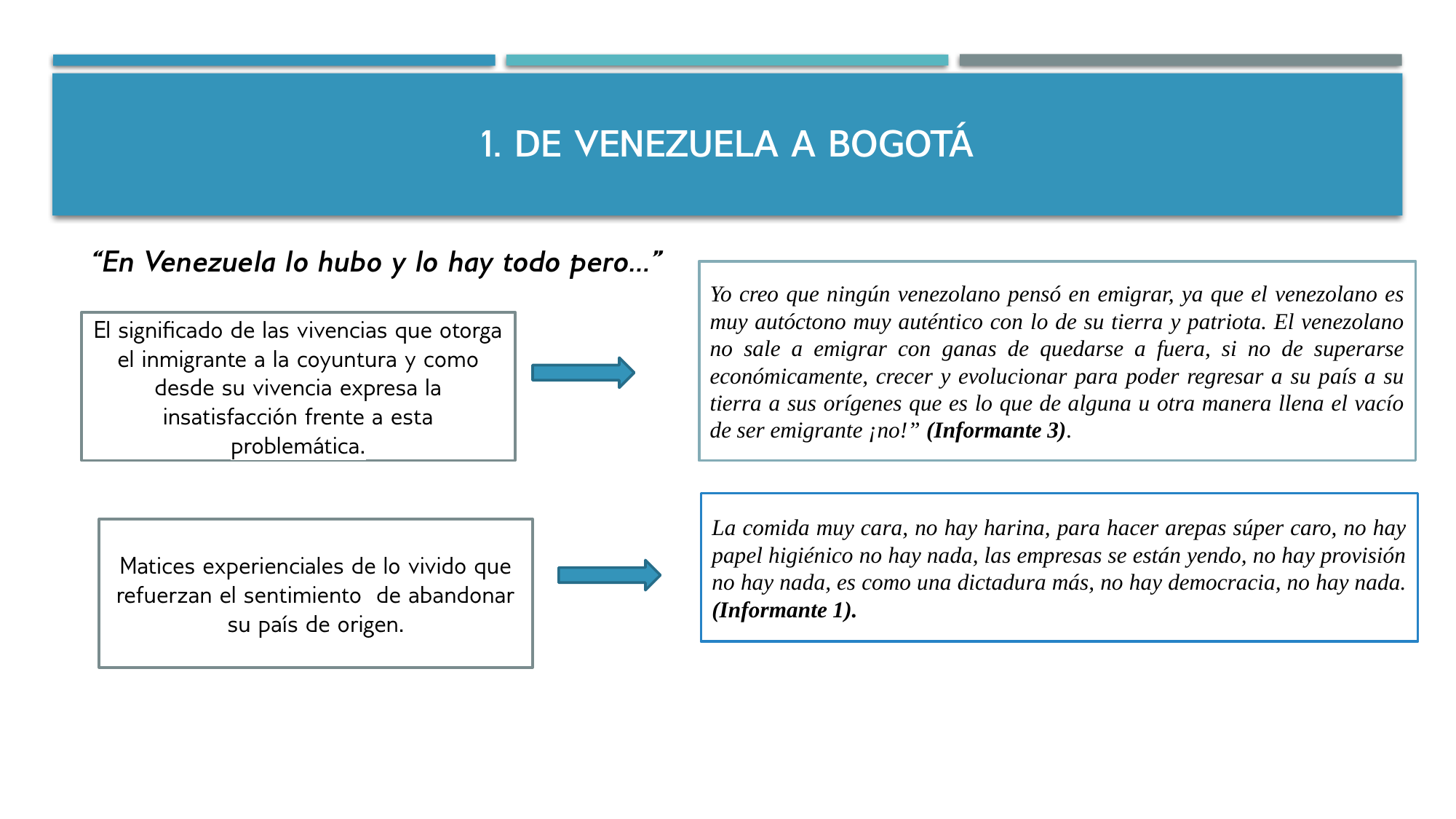

# 1. De Venezuela a bogotá
“En Venezuela lo hubo y lo hay todo pero…”
Yo creo que ningún venezolano pensó en emigrar, ya que el venezolano es muy autóctono muy auténtico con lo de su tierra y patriota. El venezolano no sale a emigrar con ganas de quedarse a fuera, si no de superarse económicamente, crecer y evolucionar para poder regresar a su país a su tierra a sus orígenes que es lo que de alguna u otra manera llena el vacío de ser emigrante ¡no!” (Informante 3).
El significado de las vivencias que otorga el inmigrante a la coyuntura y como desde su vivencia expresa la insatisfacción frente a esta problemática.

La comida muy cara, no hay harina, para hacer arepas súper caro, no hay papel higiénico no hay nada, las empresas se están yendo, no hay provisión no hay nada, es como una dictadura más, no hay democracia, no hay nada. (Informante 1).
Matices experienciales de lo vivido que refuerzan el sentimiento  de abandonar su país de origen.